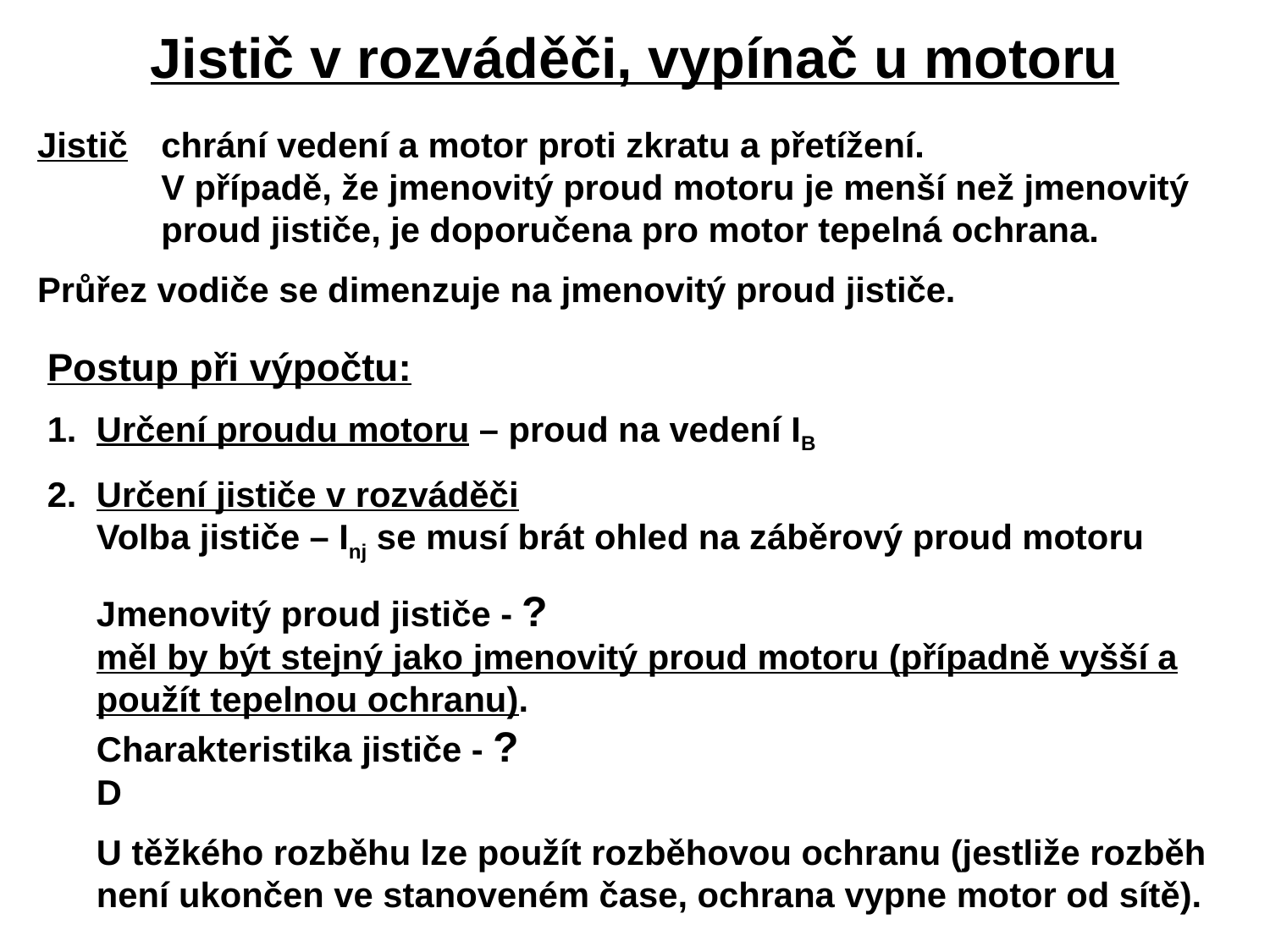

# Jistič v rozváděči, vypínač u motoru
Jistič 	chrání vedení a motor proti zkratu a přetížení.
	V případě, že jmenovitý proud motoru je menší než jmenovitý proud jističe, je doporučena pro motor tepelná ochrana.
Průřez vodiče se dimenzuje na jmenovitý proud jističe.
Postup při výpočtu:
1.	Určení proudu motoru – proud na vedení IB
2.	Určení jističe v rozváděči
	Volba jističe – Inj se musí brát ohled na záběrový proud motoru
	Jmenovitý proud jističe - ?
	měl by být stejný jako jmenovitý proud motoru (případně vyšší a použít tepelnou ochranu).
	Charakteristika jističe - ?
	D
	U těžkého rozběhu lze použít rozběhovou ochranu (jestliže rozběh není ukončen ve stanoveném čase, ochrana vypne motor od sítě).